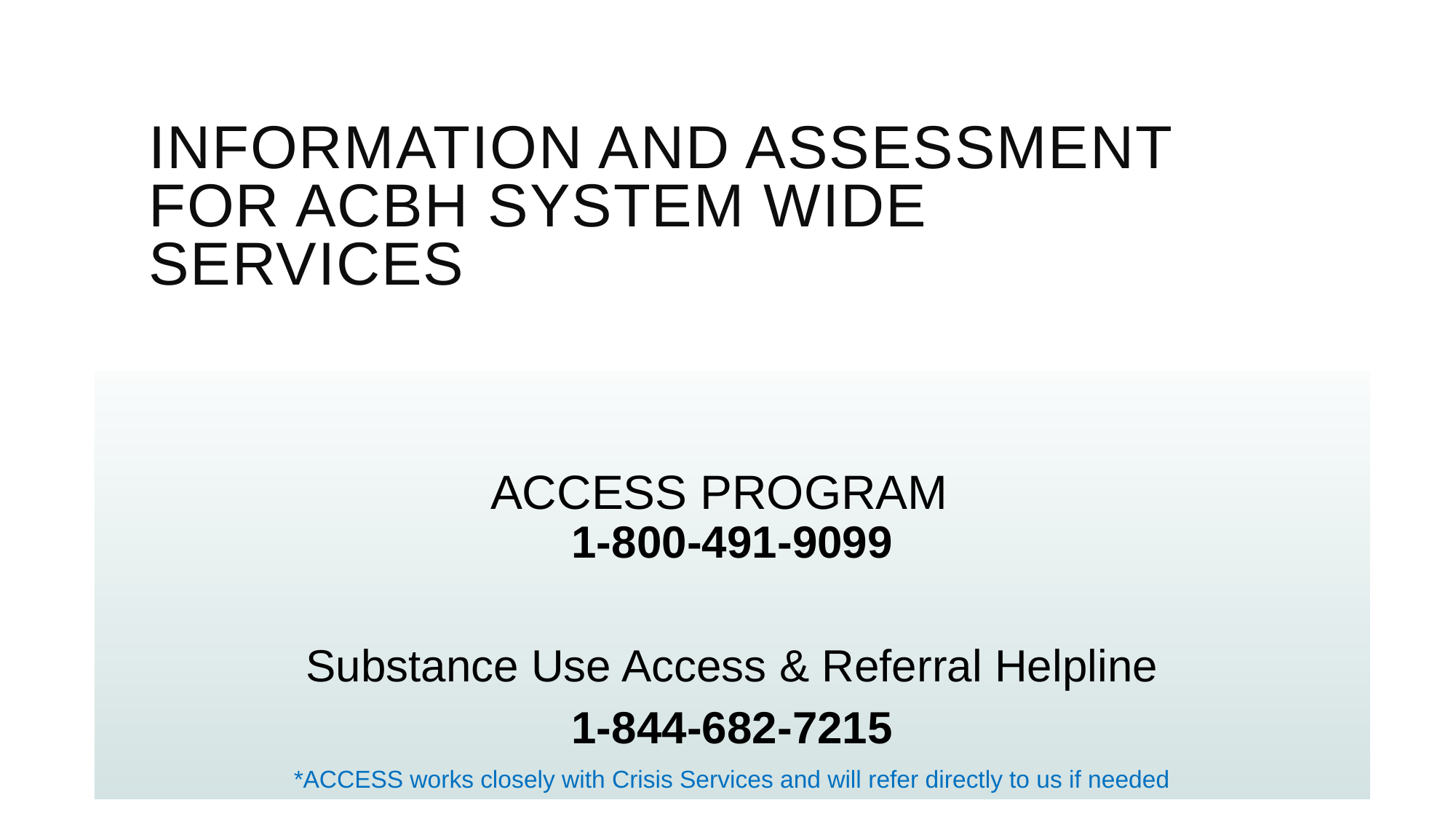

# Information and Assessment for ACBH System Wide Services

ACCESS PROGRAM  
1-800-491-9099

Substance Use Access & Referral Helpline
1-844-682-7215
*ACCESS works closely with Crisis Services and will refer directly to us if needed

25